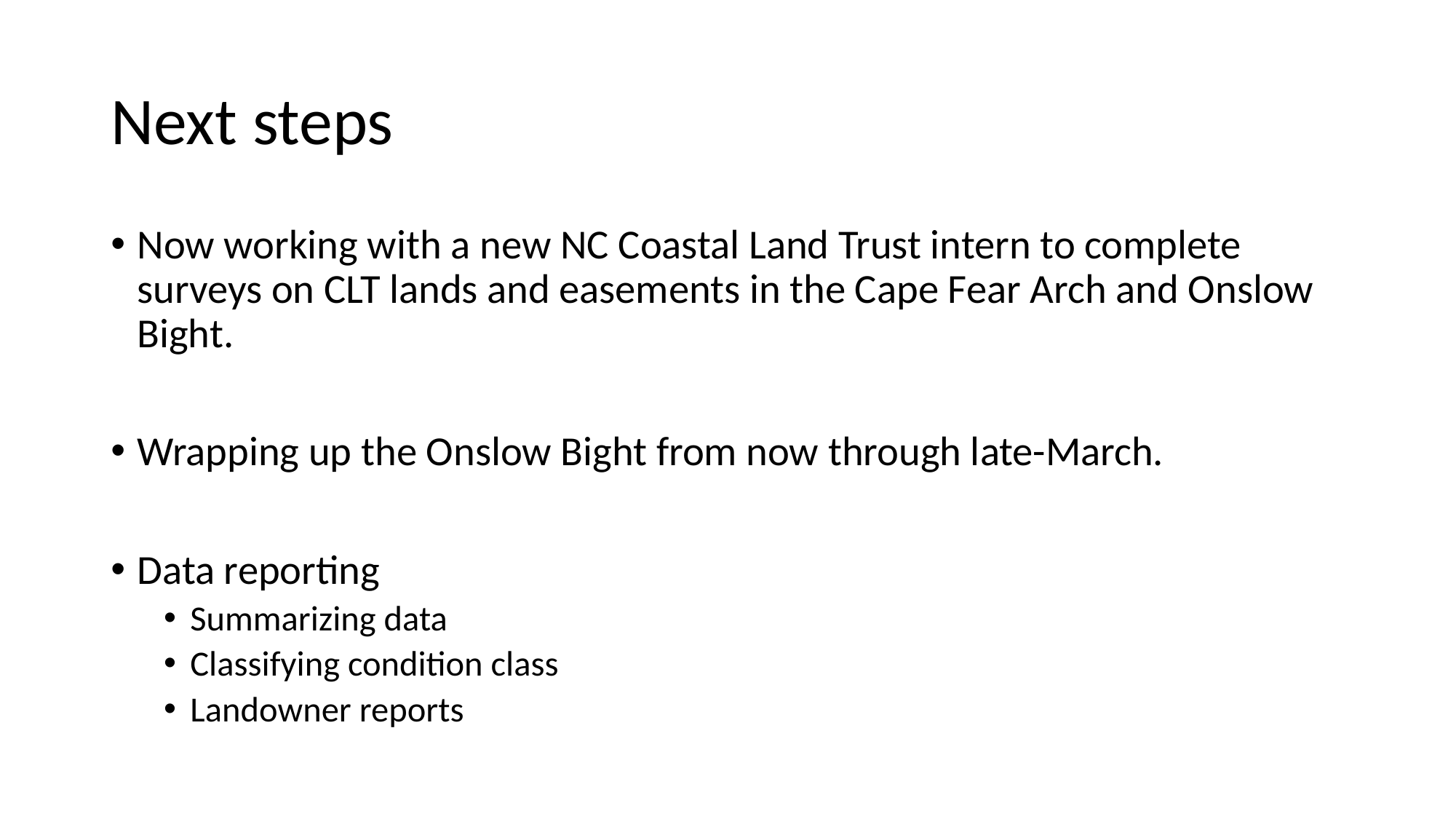

# Next steps
Now working with a new NC Coastal Land Trust intern to complete surveys on CLT lands and easements in the Cape Fear Arch and Onslow Bight.

Wrapping up the Onslow Bight from now through late-March.

Data reporting
Summarizing data
Classifying condition class
Landowner reports